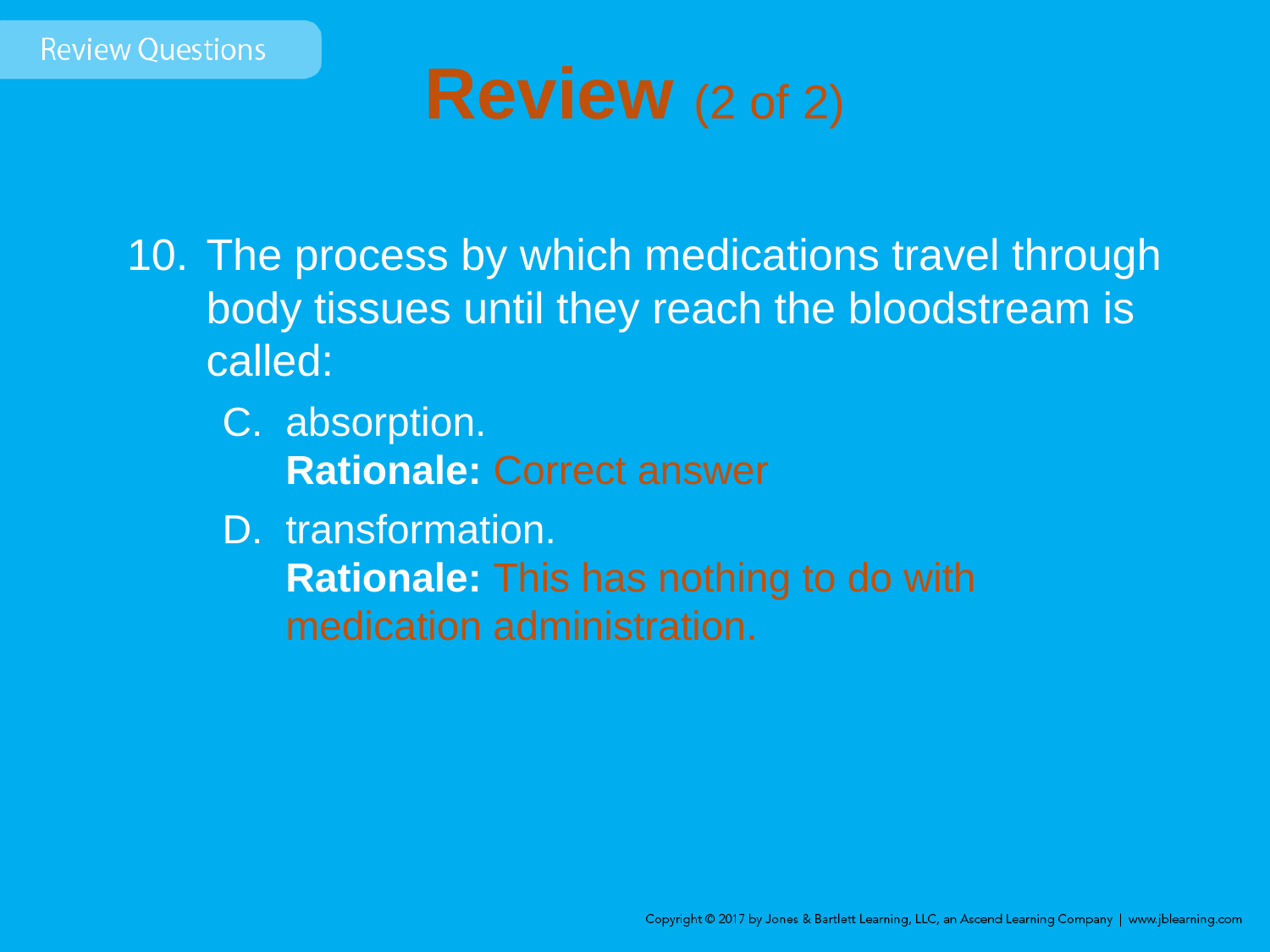

# Review (2 of 2)
The process by which medications travel through body tissues until they reach the bloodstream is called:
absorption.
Rationale: Correct answer
transformation.
Rationale: This has nothing to do with medication administration.